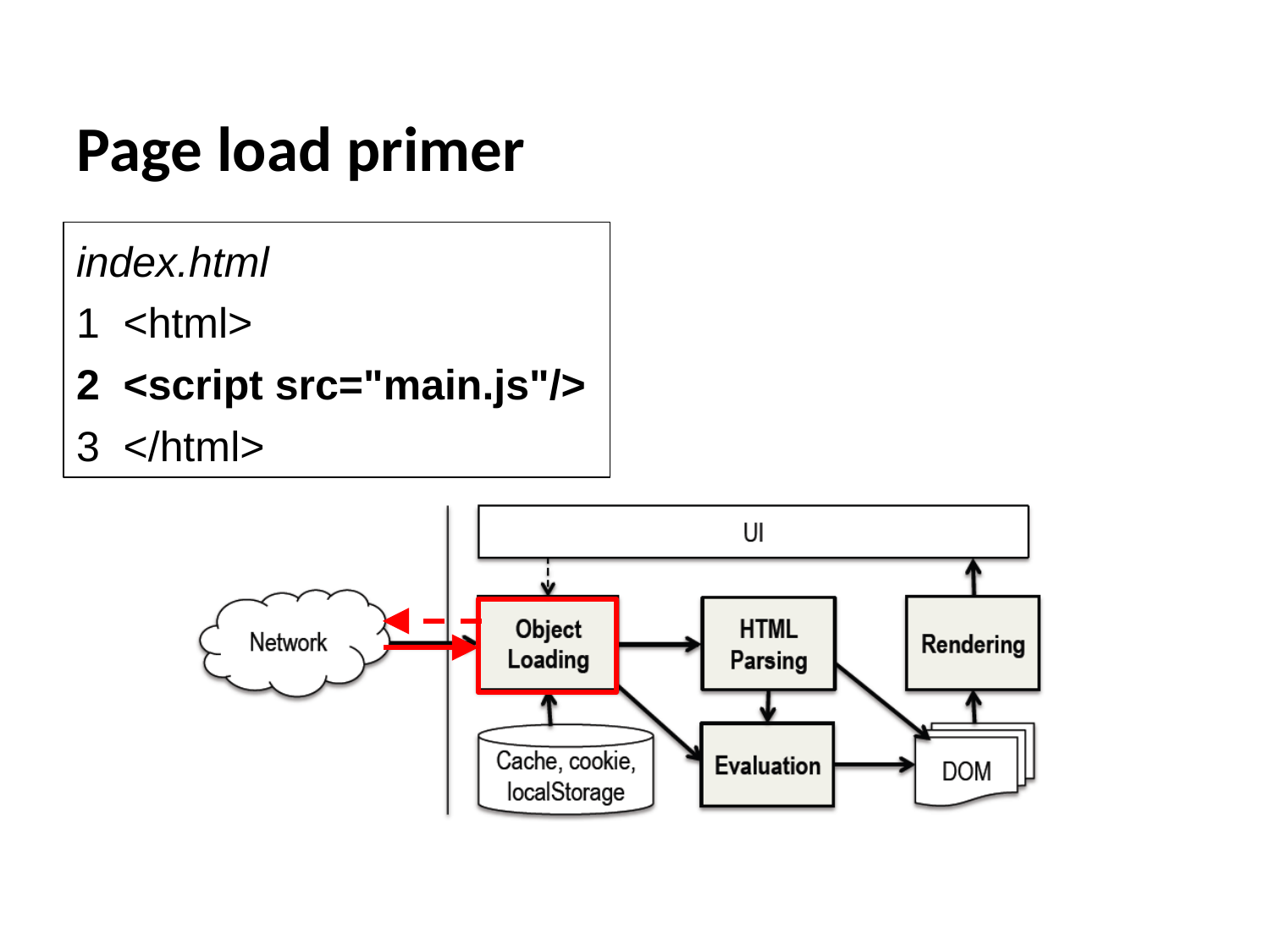

# Page load primer
index.html
1  <html>
2  <script src="main.js"/>
3  </html>